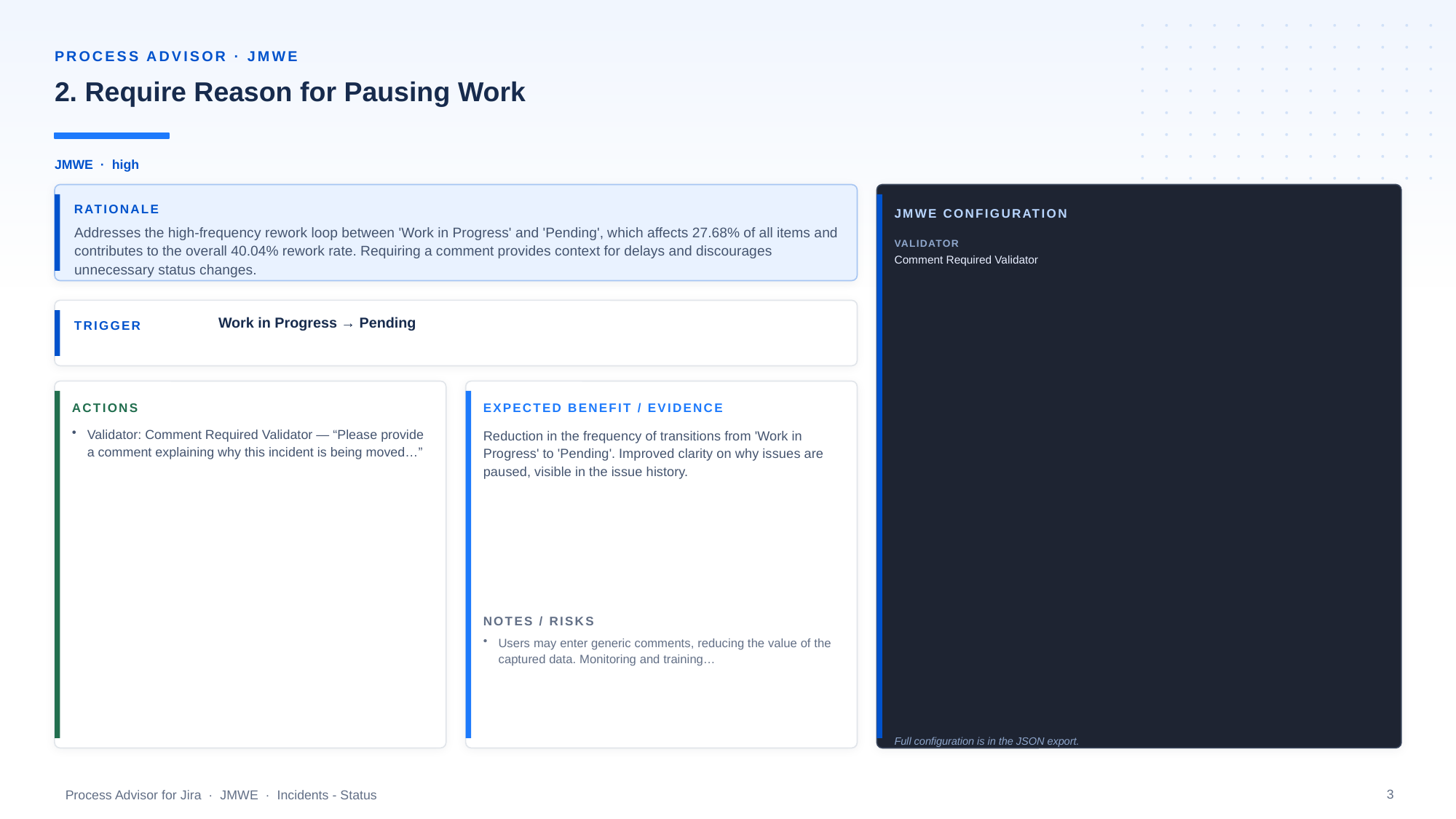

PROCESS ADVISOR · JMWE

2. Require Reason for Pausing Work

JMWE  ·  high

RATIONALE
JMWE CONFIGURATION
Addresses the high-frequency rework loop between 'Work in Progress' and 'Pending', which affects 27.68% of all items and contributes to the overall 40.04% rework rate. Requiring a comment provides context for delays and discourages unnecessary status changes.
VALIDATOR
Comment Required Validator

Work in Progress → Pending
TRIGGER

ACTIONS
EXPECTED BENEFIT / EVIDENCE
Validator: Comment Required Validator — “Please provide a comment explaining why this incident is being moved…”
Reduction in the frequency of transitions from 'Work in Progress' to 'Pending'. Improved clarity on why issues are paused, visible in the issue history.
NOTES / RISKS
Users may enter generic comments, reducing the value of the captured data. Monitoring and training…
Full configuration is in the JSON export.
3